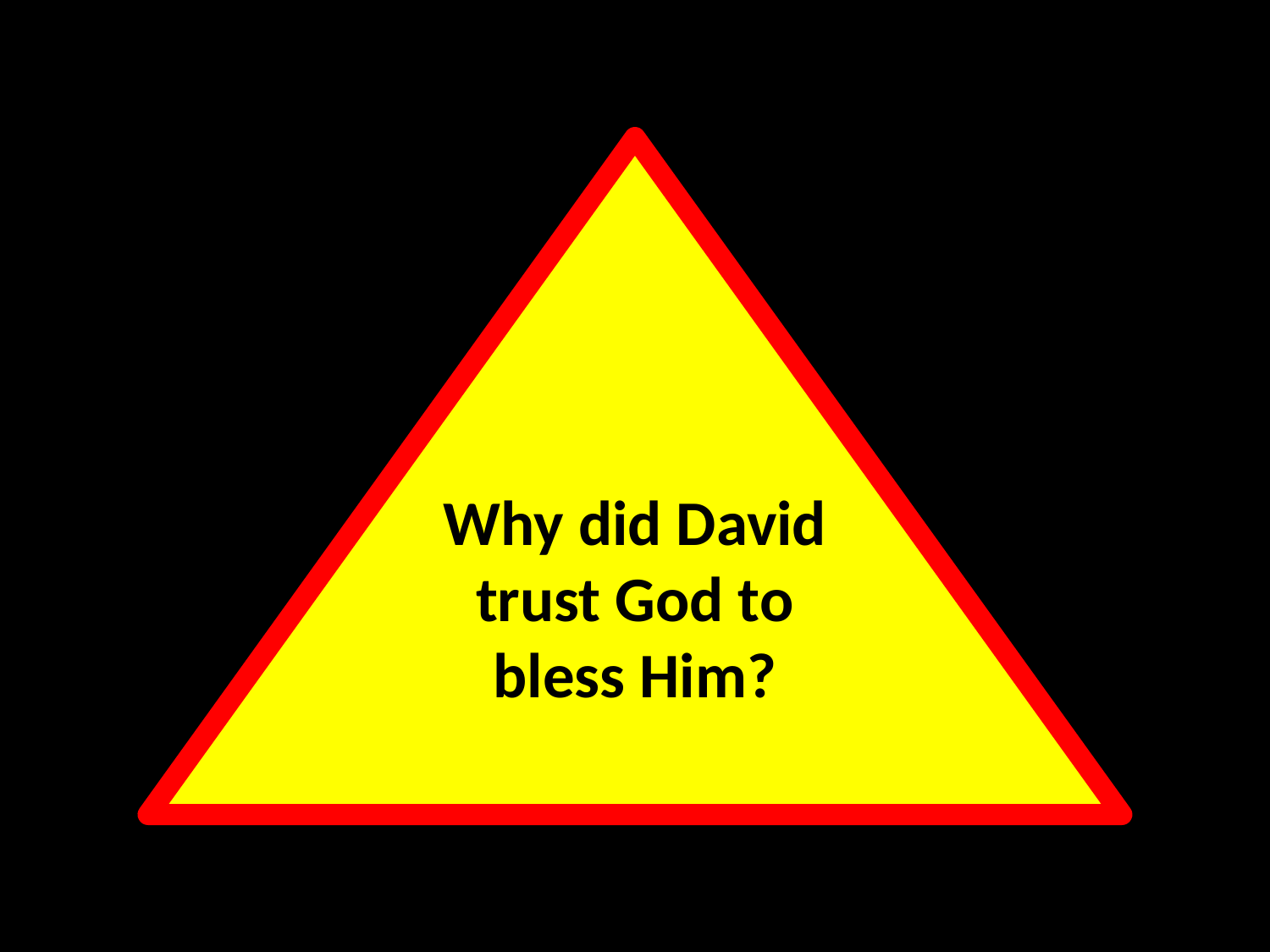

Why did David trust God to bless Him?